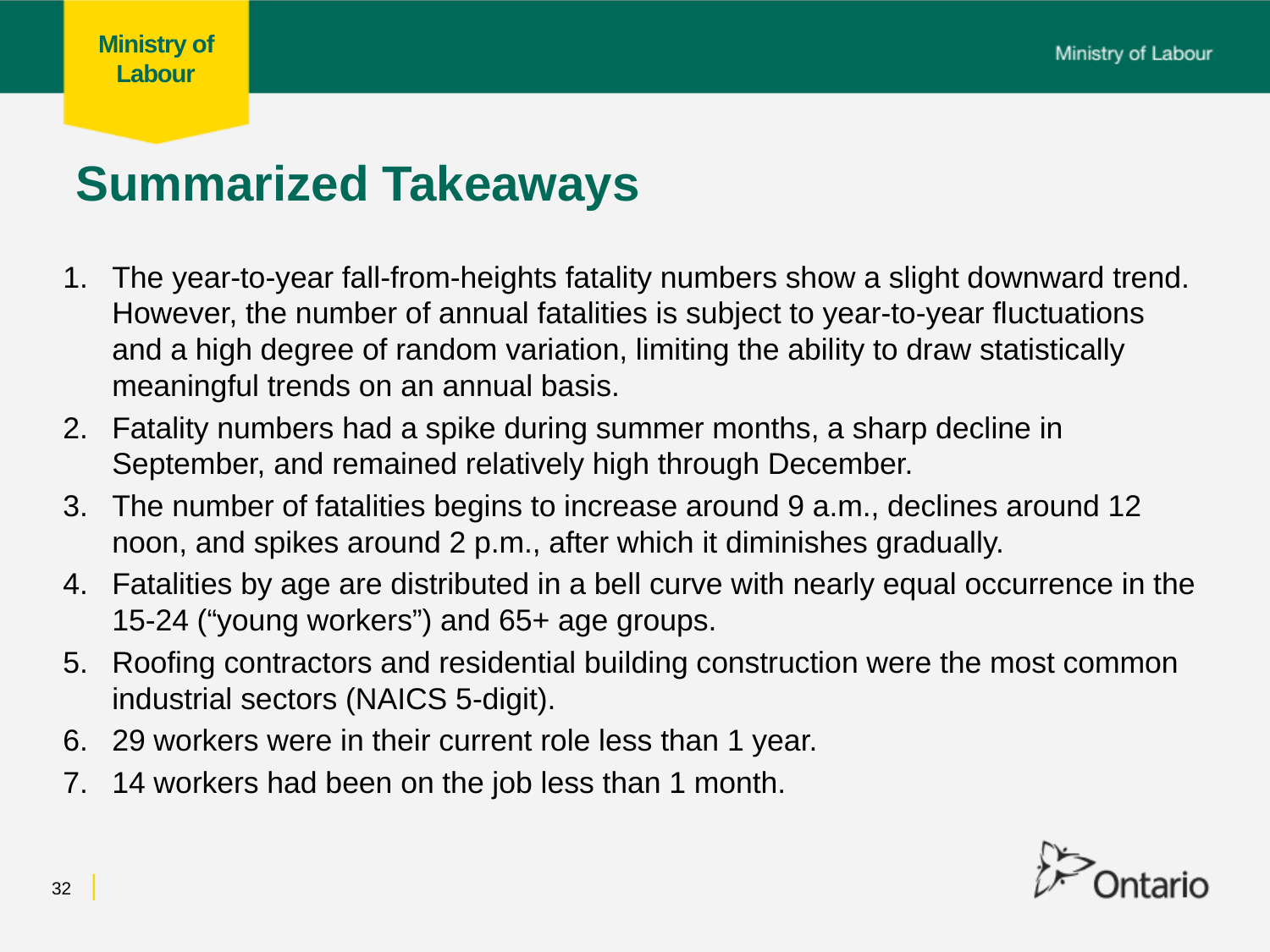

# Summarized Takeaways
The year-to-year fall-from-heights fatality numbers show a slight downward trend. However, the number of annual fatalities is subject to year-to-year fluctuations and a high degree of random variation, limiting the ability to draw statistically meaningful trends on an annual basis.
Fatality numbers had a spike during summer months, a sharp decline in September, and remained relatively high through December.
The number of fatalities begins to increase around 9 a.m., declines around 12 noon, and spikes around 2 p.m., after which it diminishes gradually.
Fatalities by age are distributed in a bell curve with nearly equal occurrence in the 15-24 (“young workers”) and 65+ age groups.
Roofing contractors and residential building construction were the most common industrial sectors (NAICS 5-digit).
29 workers were in their current role less than 1 year.
14 workers had been on the job less than 1 month.